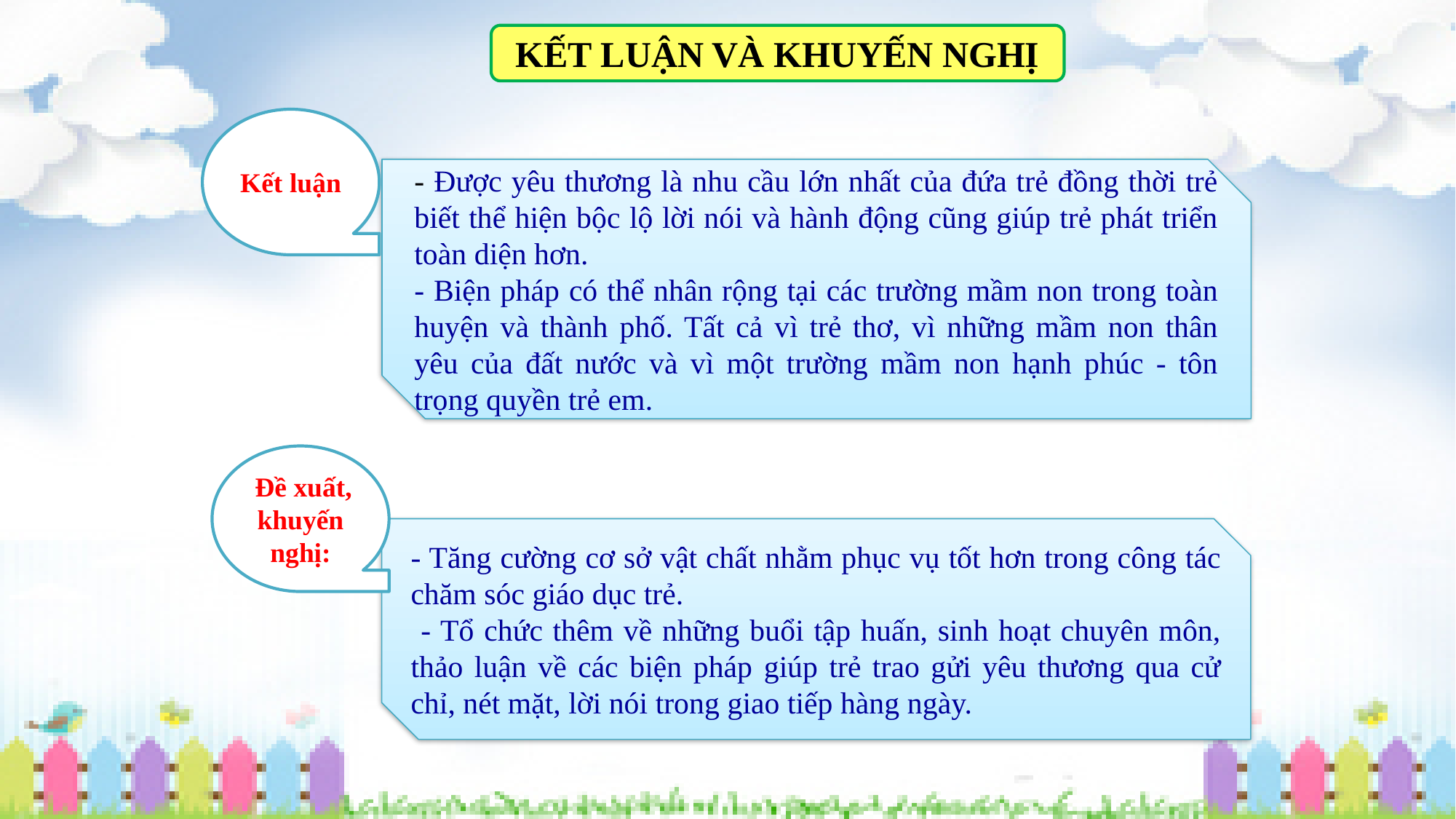

KẾT LUẬN VÀ KHUYẾN NGHỊ
Kết luận
- Được yêu thương là nhu cầu lớn nhất của đứa trẻ đồng thời trẻ biết thể hiện bộc lộ lời nói và hành động cũng giúp trẻ phát triển toàn diện hơn.
- Biện pháp có thể nhân rộng tại các trường mầm non trong toàn huyện và thành phố. Tất cả vì trẻ thơ, vì những mầm non thân yêu của đất nước và vì một trường mầm non hạnh phúc - tôn trọng quyền trẻ em.
 Đề xuất, khuyến nghị:
- Tăng cường cơ sở vật chất nhằm phục vụ tốt hơn trong công tác chăm sóc giáo dục trẻ.
 - Tổ chức thêm về những buổi tập huấn, sinh hoạt chuyên môn, thảo luận về các biện pháp giúp trẻ trao gửi yêu thương qua cử chỉ, nét mặt, lời nói trong giao tiếp hàng ngày.